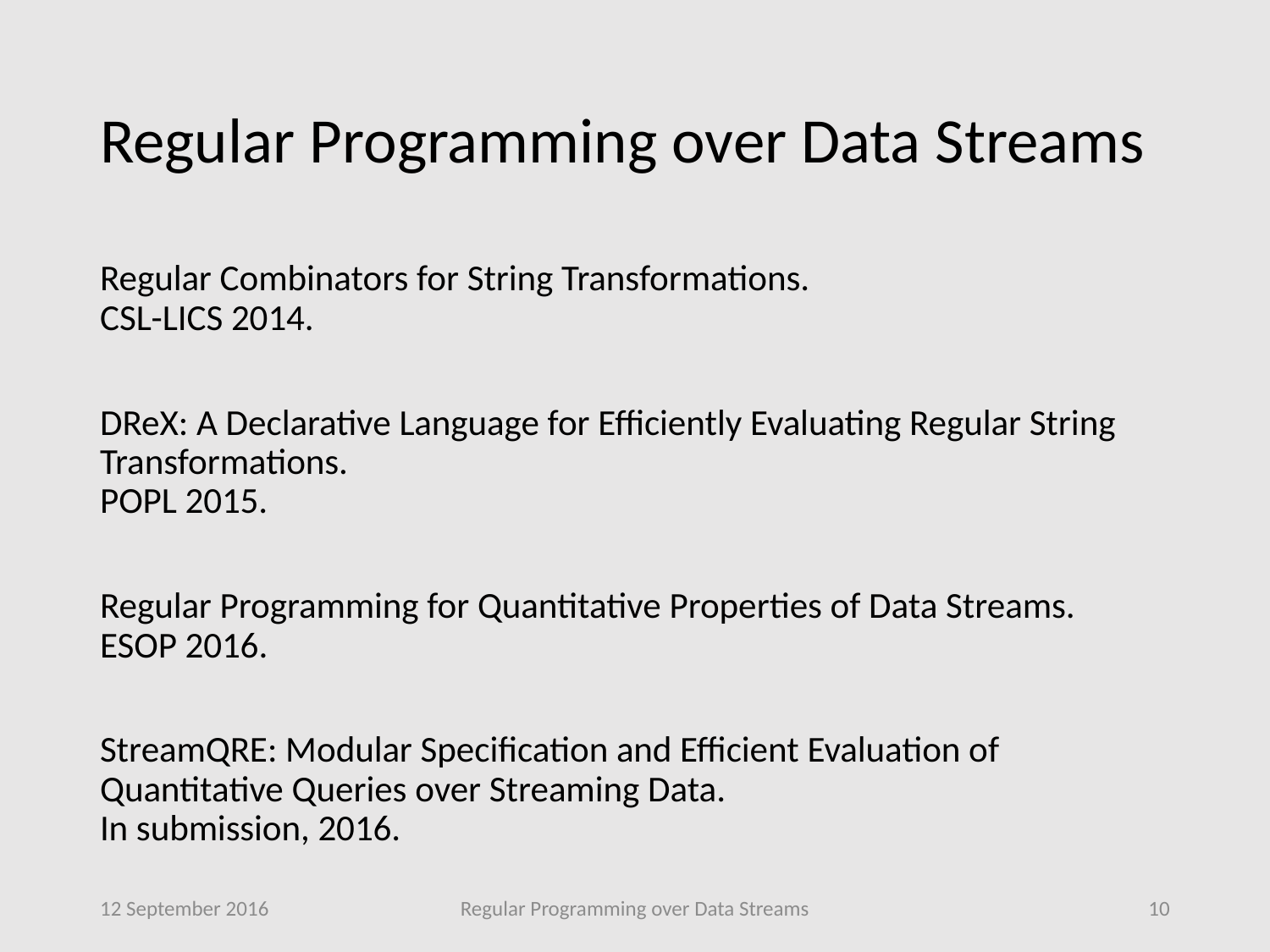

# Regular Programming over Data Streams
Regular Combinators for String Transformations.
CSL-LICS 2014.

DReX: A Declarative Language for Efficiently Evaluating Regular String Transformations.
POPL 2015.

Regular Programming for Quantitative Properties of Data Streams.
ESOP 2016.

StreamQRE: Modular Specification and Efficient Evaluation of Quantitative Queries over Streaming Data.
In submission, 2016.
12 September 2016
Regular Programming over Data Streams
10